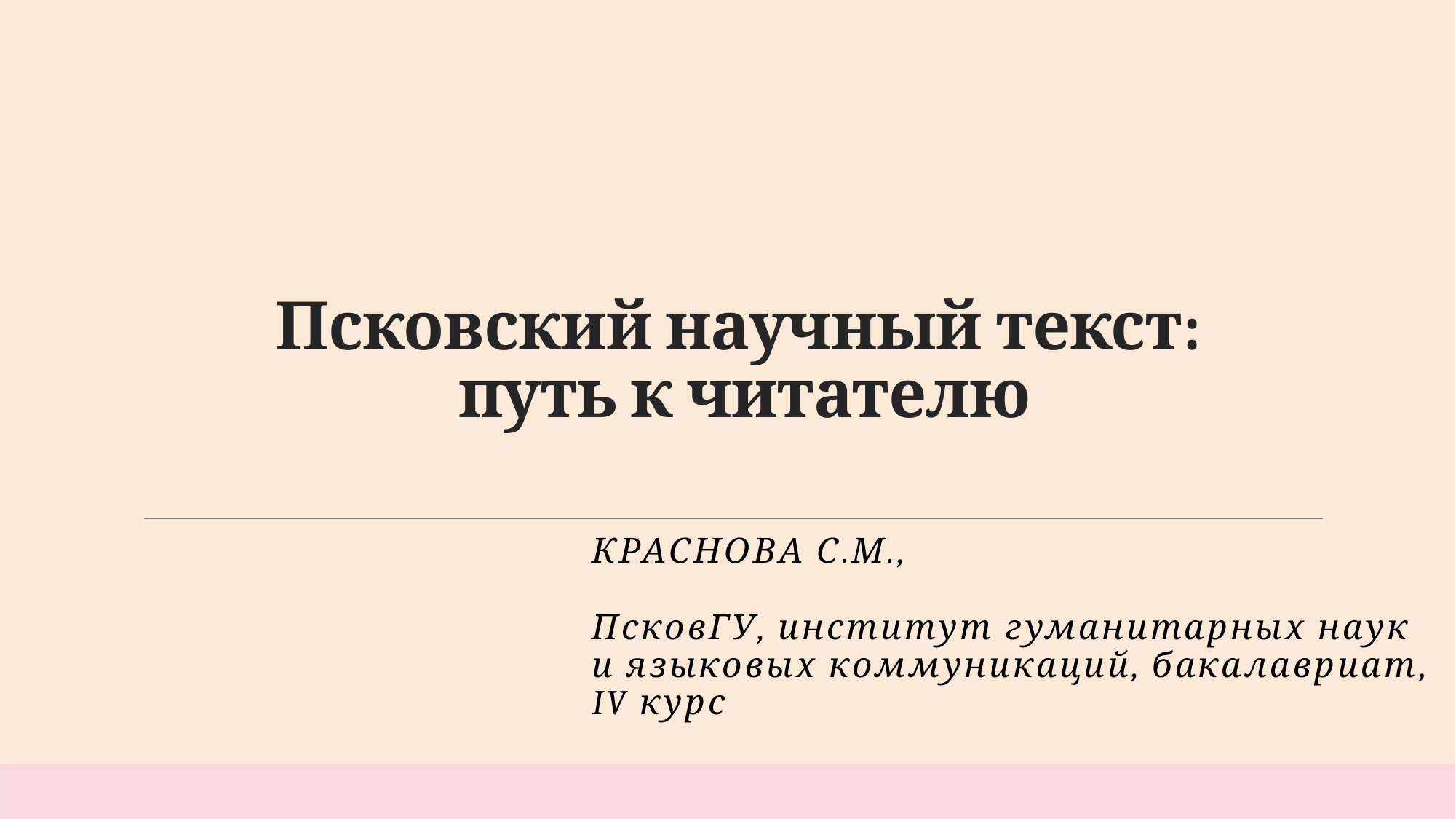

# Псковский научный текст: путь к читателю
Краснова С.М.,

ПсковГУ, институт гуманитарных наук и языковых коммуникаций, бакалавриат,
IV курс